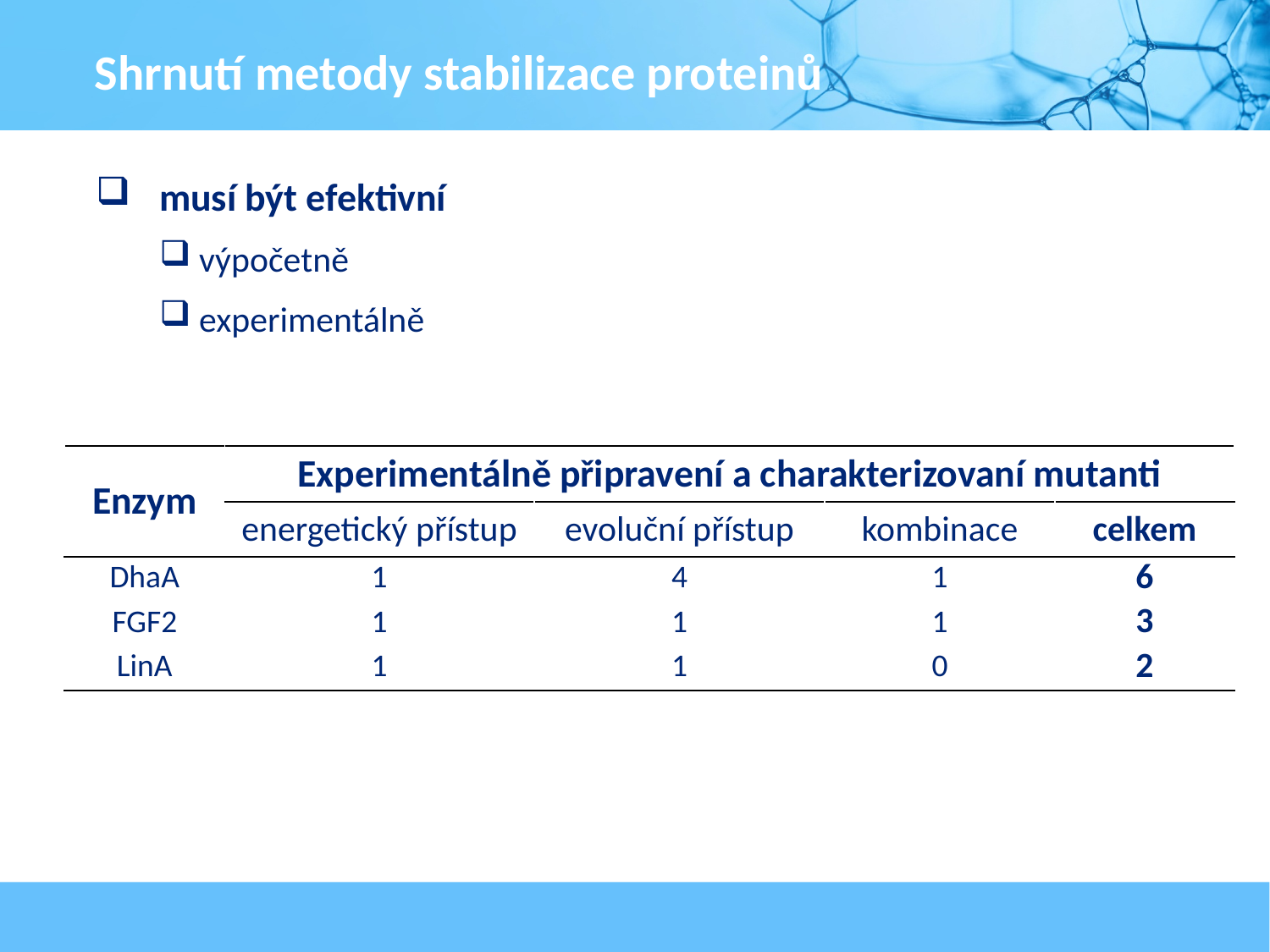

Shrnutí metody stabilizace proteinů
musí být efektivní
výpočetně
experimentálně
| Enzym | Experimentálně připravení a charakterizovaní mutanti |  |  |  |
| --- | --- | --- | --- | --- |
|  | energetický přístup | evoluční přístup | kombinace | celkem |
| DhaA | 1 | 4 | 1 | 6 |
| FGF2 | 1 | 1 | 1 | 3 |
| LinA | 1 | 1 | 0 | 2 |